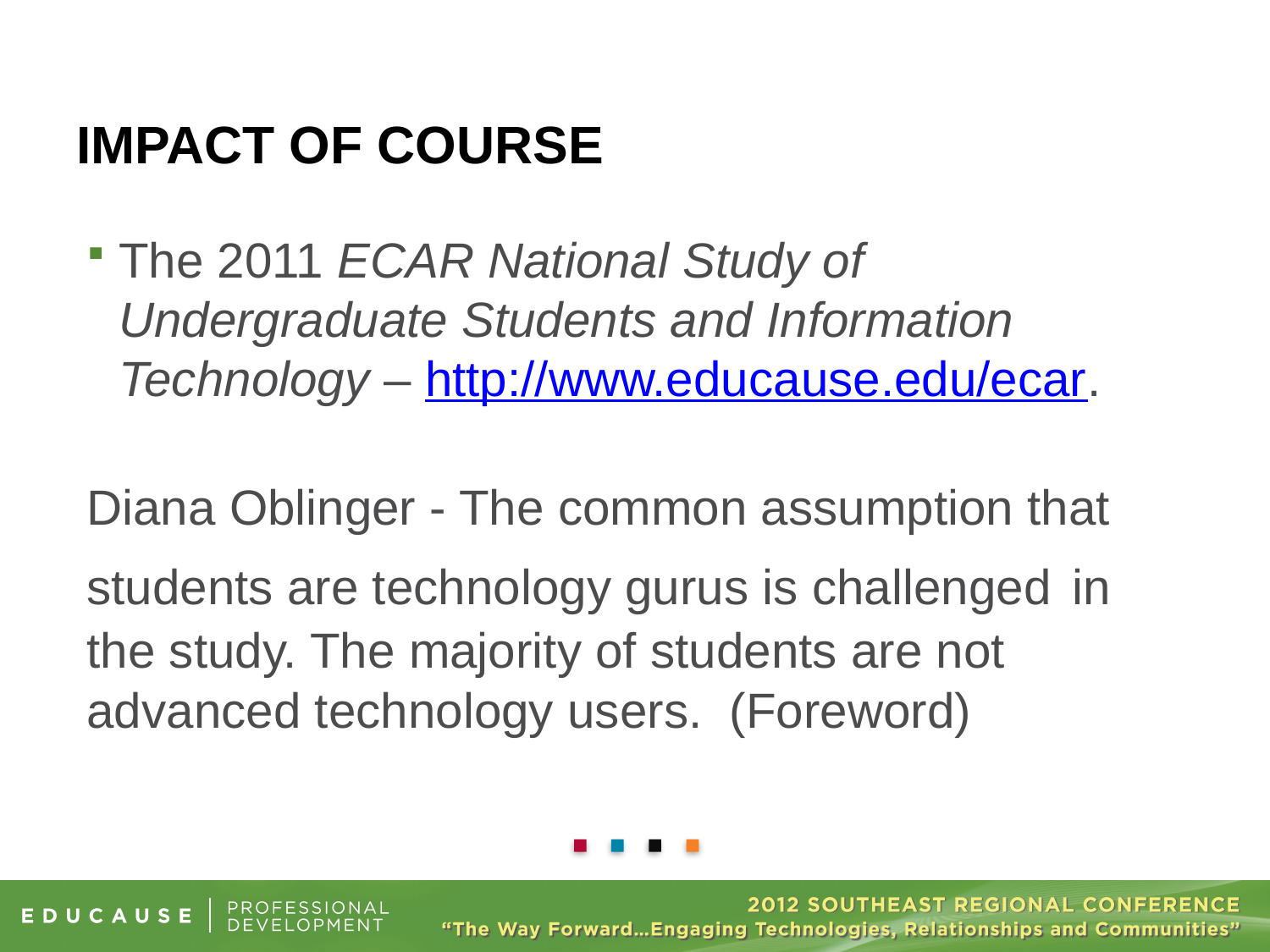

# IMPACT OF COURSE
The 2011 ECAR National Study of Undergraduate Students and Information Technology – http://www.educause.edu/ecar.

Diana Oblinger - The common assumption that students are technology gurus is challenged in the study. The majority of students are not advanced technology users.  (Foreword)